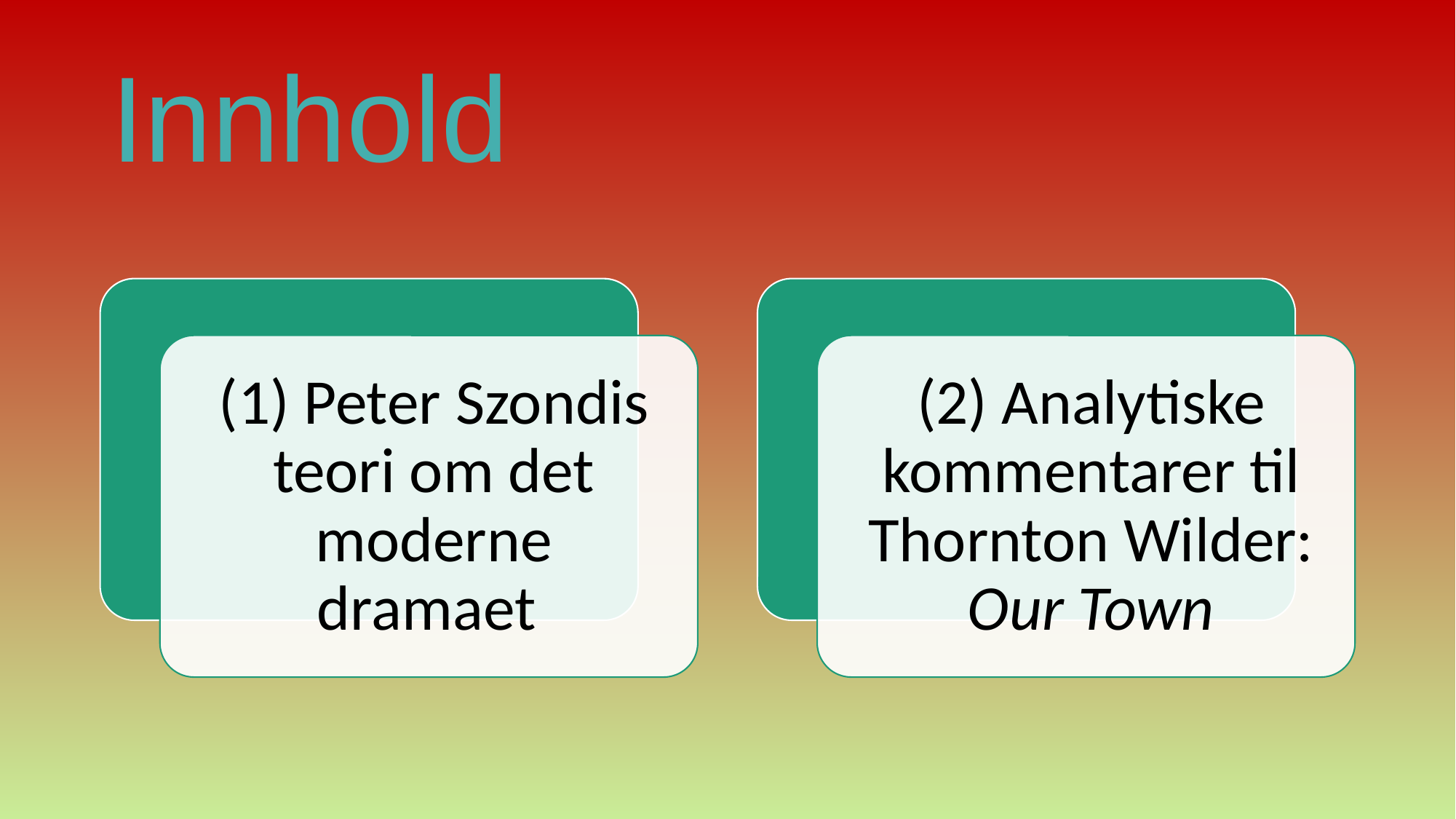

# Innhold
(1) Peter Szondis teori om det moderne dramaet
(2) Analytiske kommentarer til Thornton Wilder: Our Town